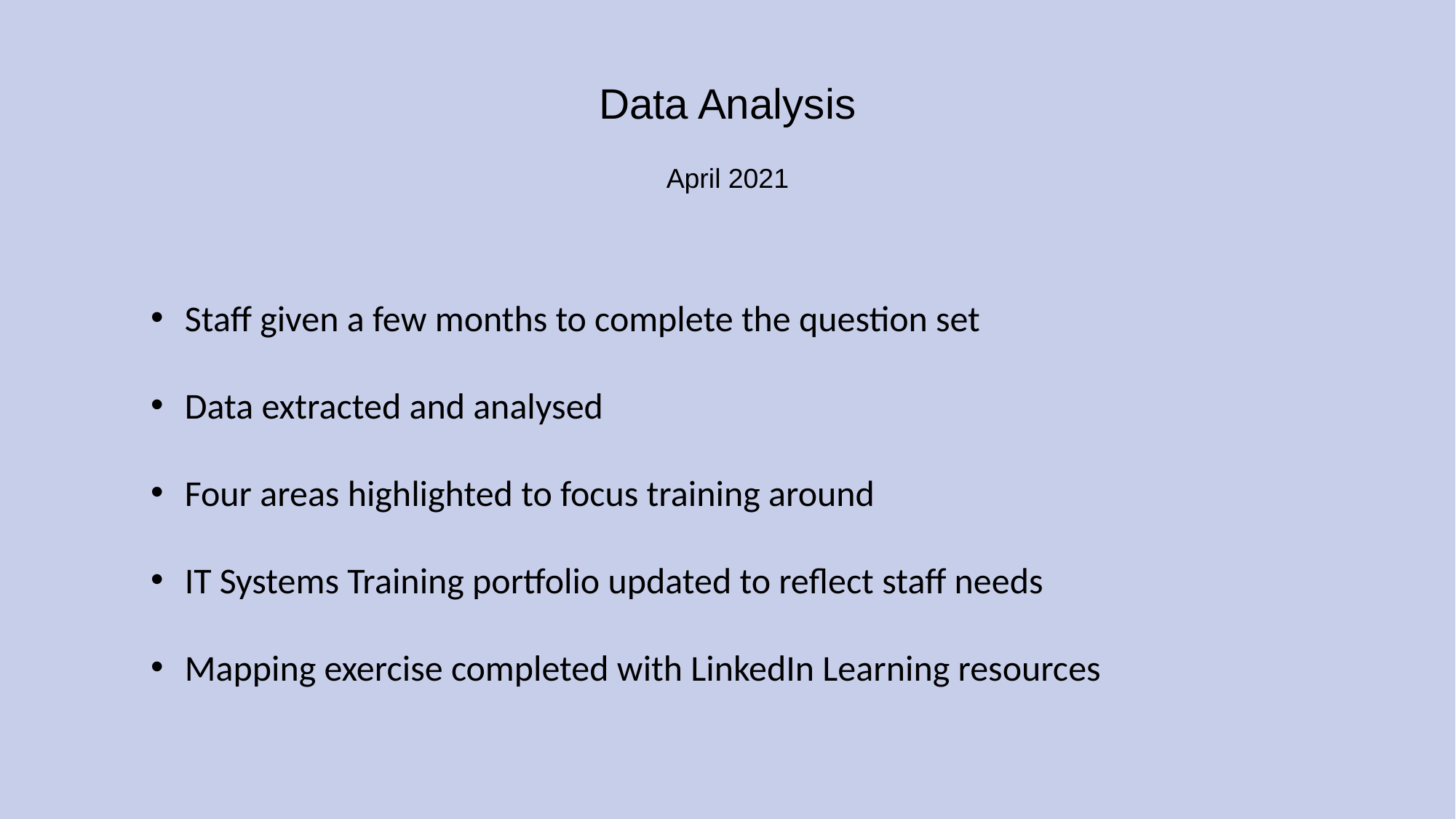

Data Analysis
April 2021
Staff given a few months to complete the question set

Data extracted and analysed

Four areas highlighted to focus training around

IT Systems Training portfolio updated to reflect staff needs

Mapping exercise completed with LinkedIn Learning resources